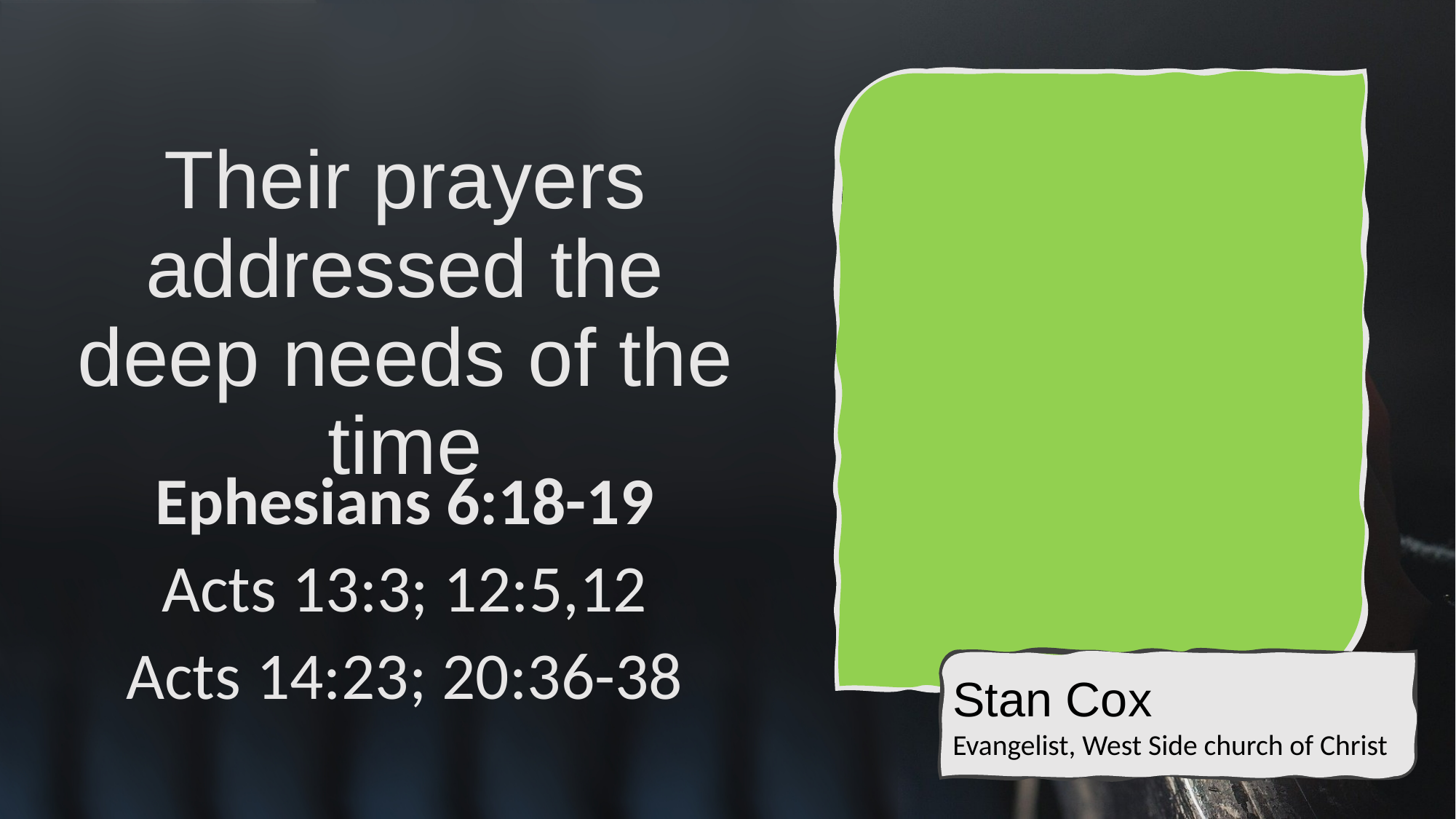

# Their prayers addressed the deep needs of the time
Ephesians 6:18-19
Acts 13:3; 12:5,12
Acts 14:23; 20:36-38
Stan Cox
Evangelist, West Side church of Christ